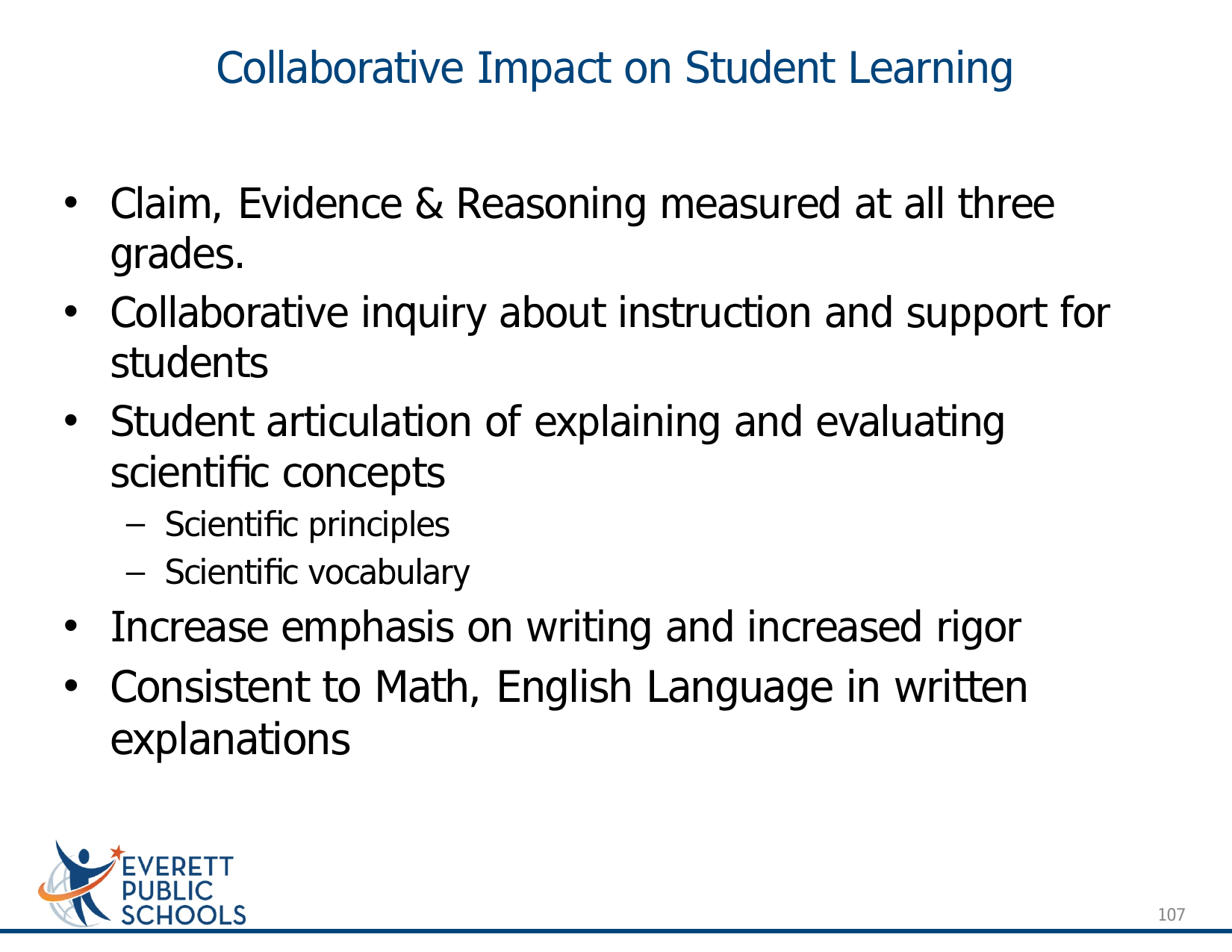

# Collaborative Impact on Student Learning
Claim, Evidence & Reasoning measured at all three grades.
Collaborative inquiry about instruction and support for students
Student articulation of explaining and evaluating scientific concepts
Scientific principles
Scientific vocabulary
Increase emphasis on writing and increased rigor
Consistent to Math, English Language in written explanations

107